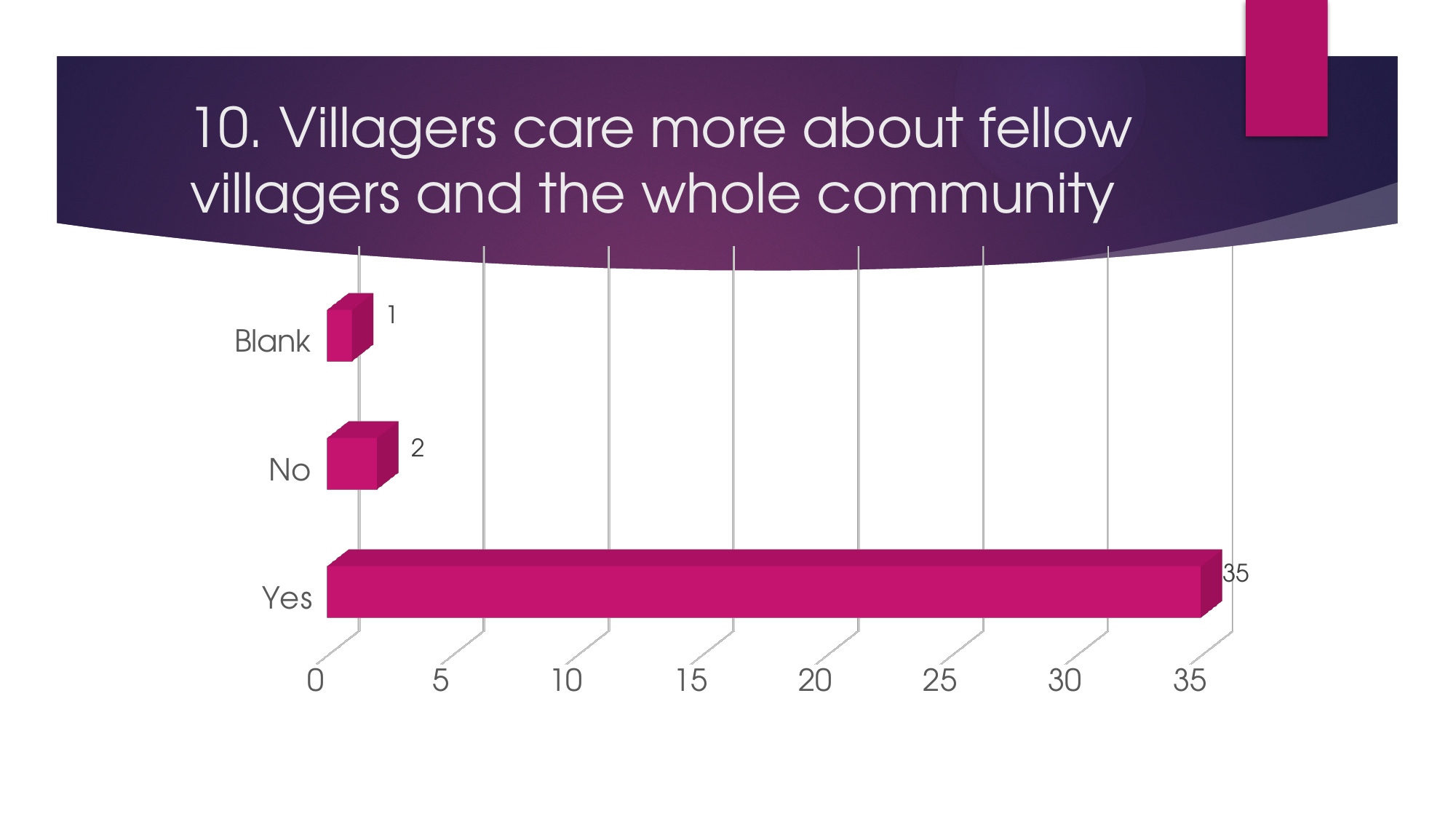

# 10. Villagers care more about fellow villagers and the whole community

[unsupported chart]